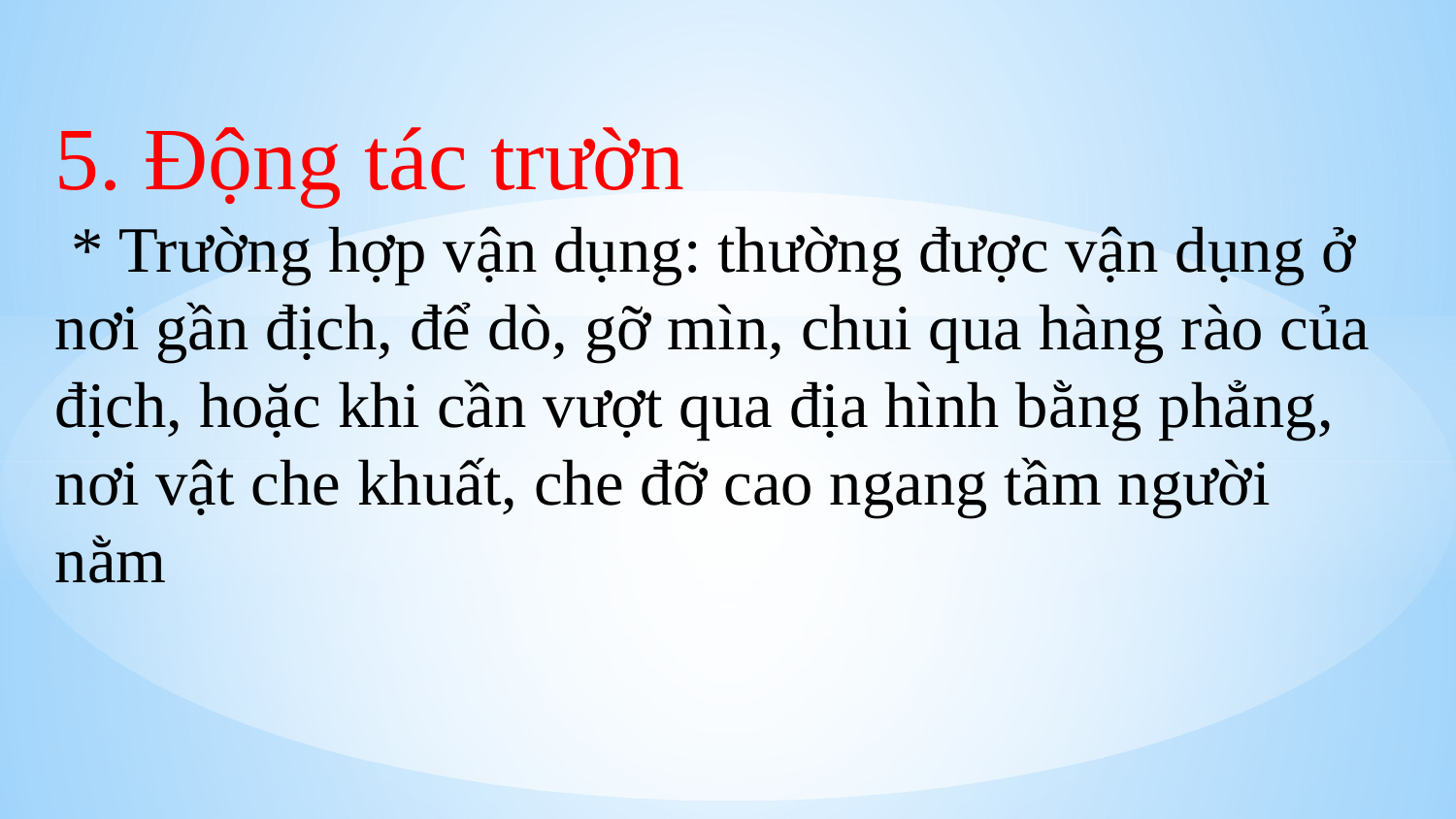

5. Động tác trườn
 * Trường hợp vận dụng: thường được vận dụng ở nơi gần địch, để dò, gỡ mìn, chui qua hàng rào của địch, hoặc khi cần vượt qua địa hình bằng phẳng, nơi vật che khuất, che đỡ cao ngang tầm người nằm